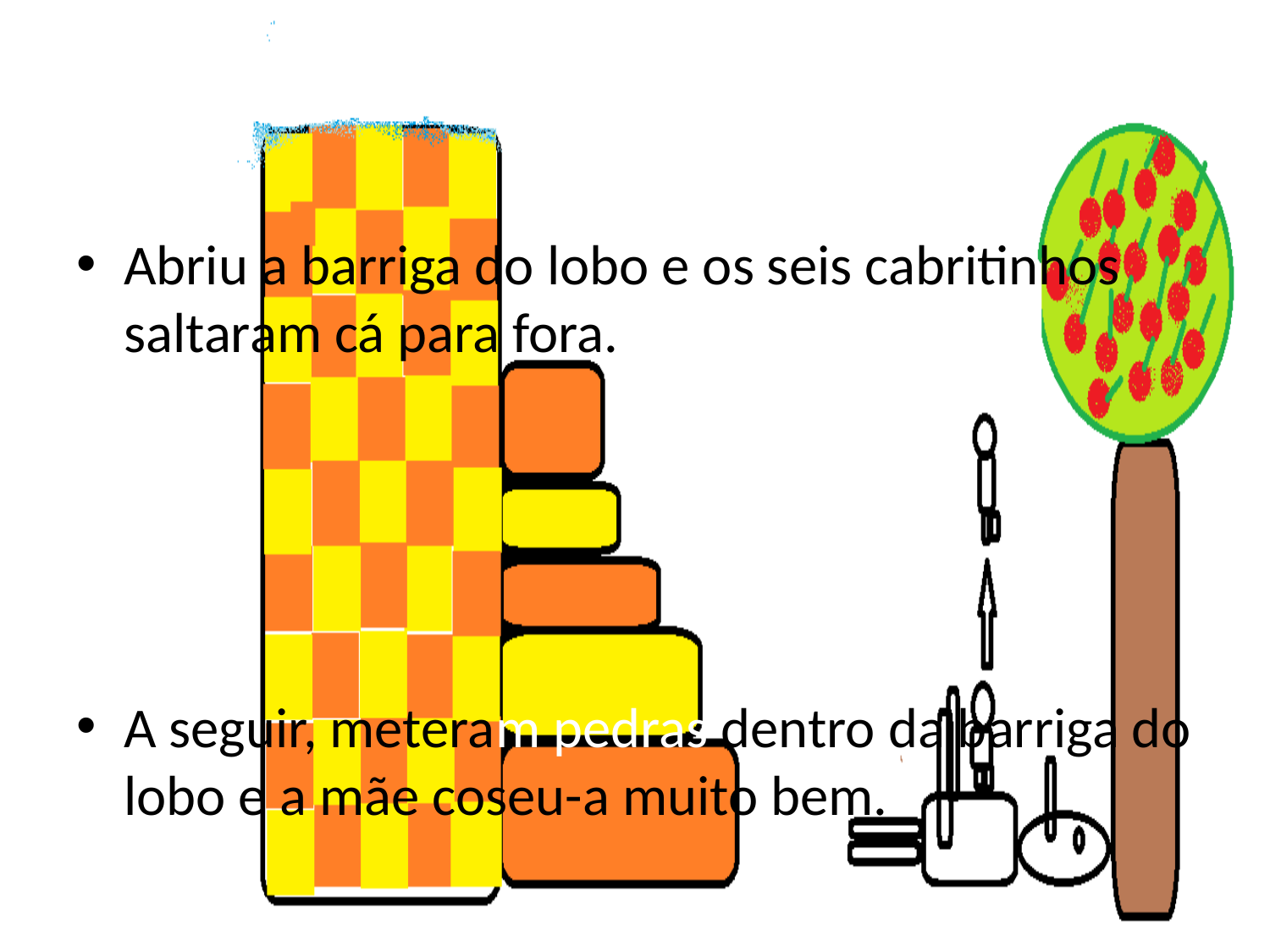

Abriu a barriga do lobo e os seis cabritinhos saltaram cá para fora.

A seguir, meteram pedras dentro da barriga do lobo e a mãe coseu-a muito bem.